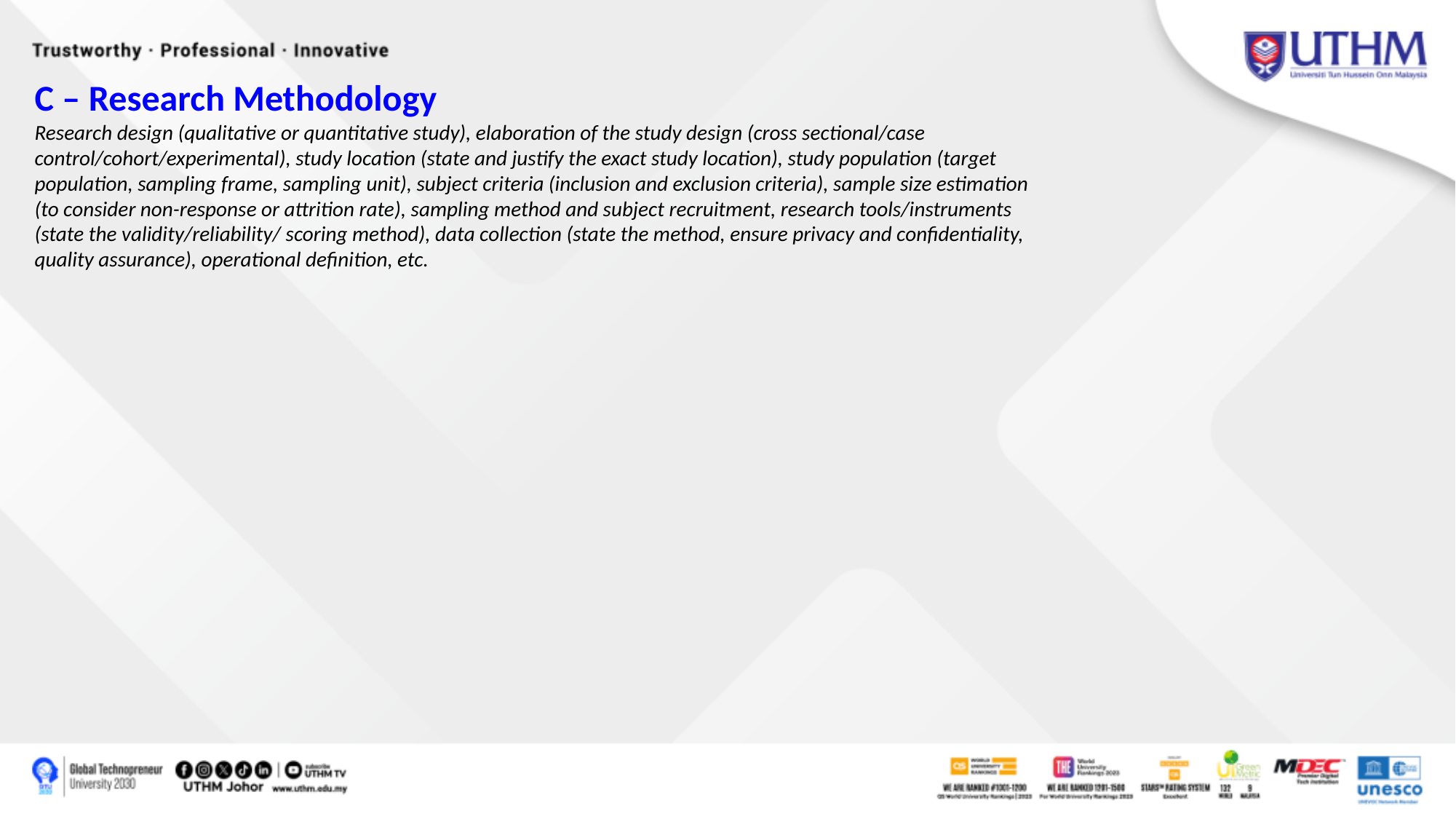

C – Research Methodology
Research design (qualitative or quantitative study), elaboration of the study design (cross sectional/case control/cohort/experimental), study location (state and justify the exact study location), study population (target population, sampling frame, sampling unit), subject criteria (inclusion and exclusion criteria), sample size estimation (to consider non-response or attrition rate), sampling method and subject recruitment, research tools/instruments (state the validity/reliability/ scoring method), data collection (state the method, ensure privacy and confidentiality, quality assurance), operational definition, etc.